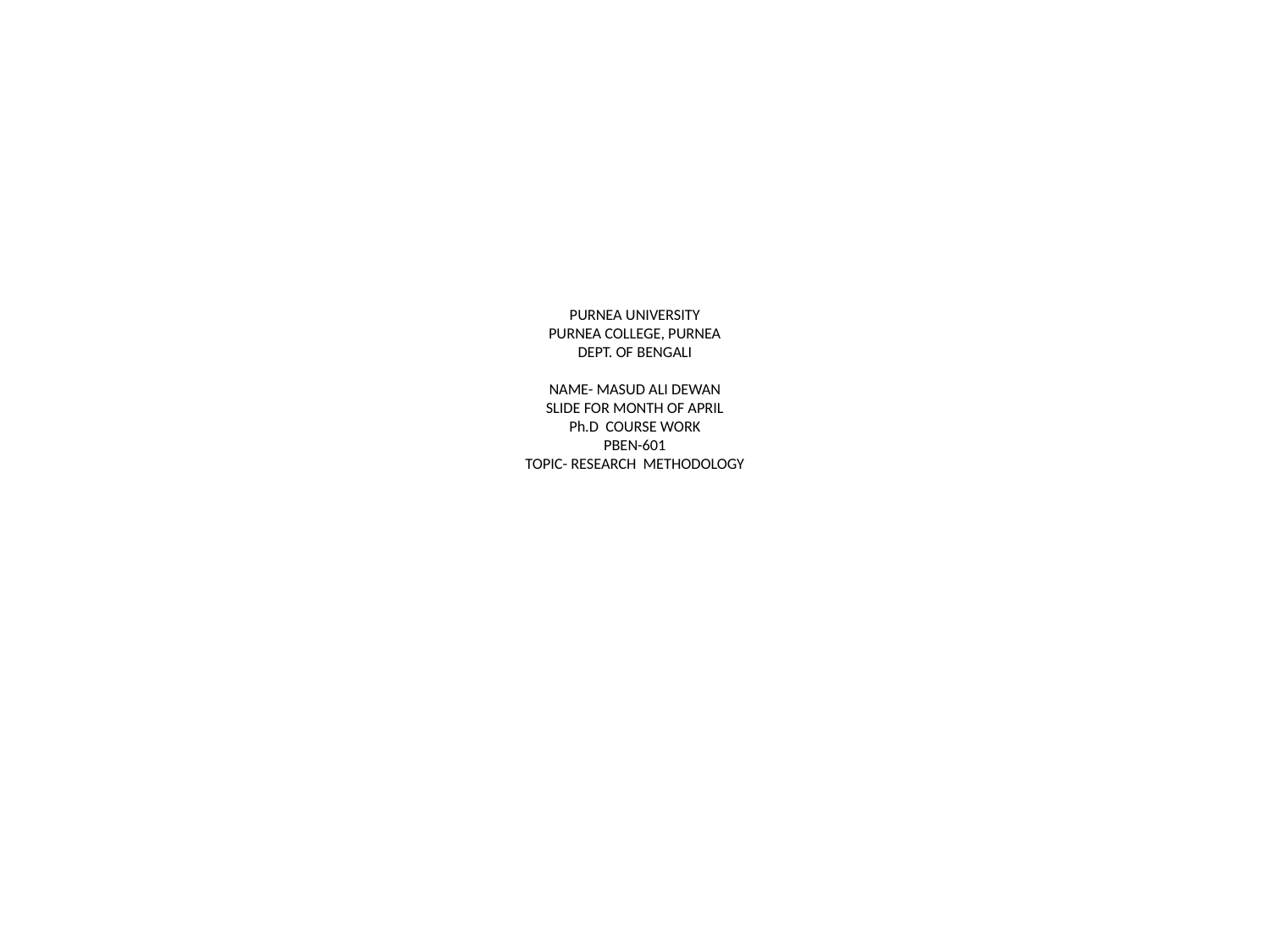

# PURNEA UNIVERSITY PURNEA COLLEGE, PURNEA DEPT. OF BENGALI NAME- MASUD ALI DEWAN SLIDE FOR MONTH OF APRIL Ph.D  COURSE WORK PBEN-601 TOPIC- RESEARCH  METHODOLOGY